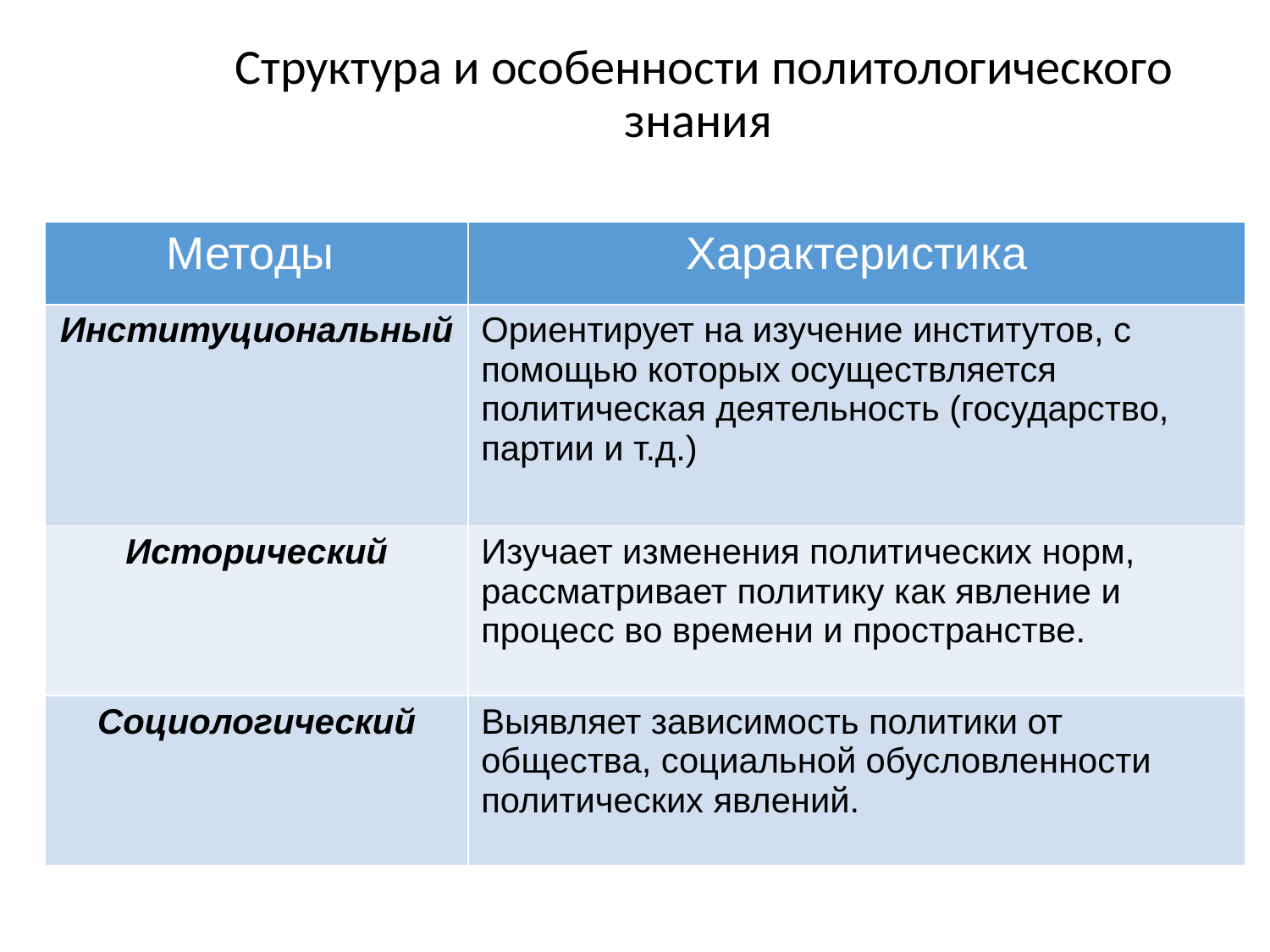

# Структура и особенности политологического знания
| Методы | Характеристика |
| --- | --- |
| Институциональный | Ориентирует на изучение институтов, с помощью которых осуществляется политическая деятельность (государство, партии и т.д.) |
| Исторический | Изучает изменения политических норм, рассматривает политику как явление и процесс во времени и пространстве. |
| Социологический | Выявляет зависимость политики от общества, социальной обусловленности политических явлений. |